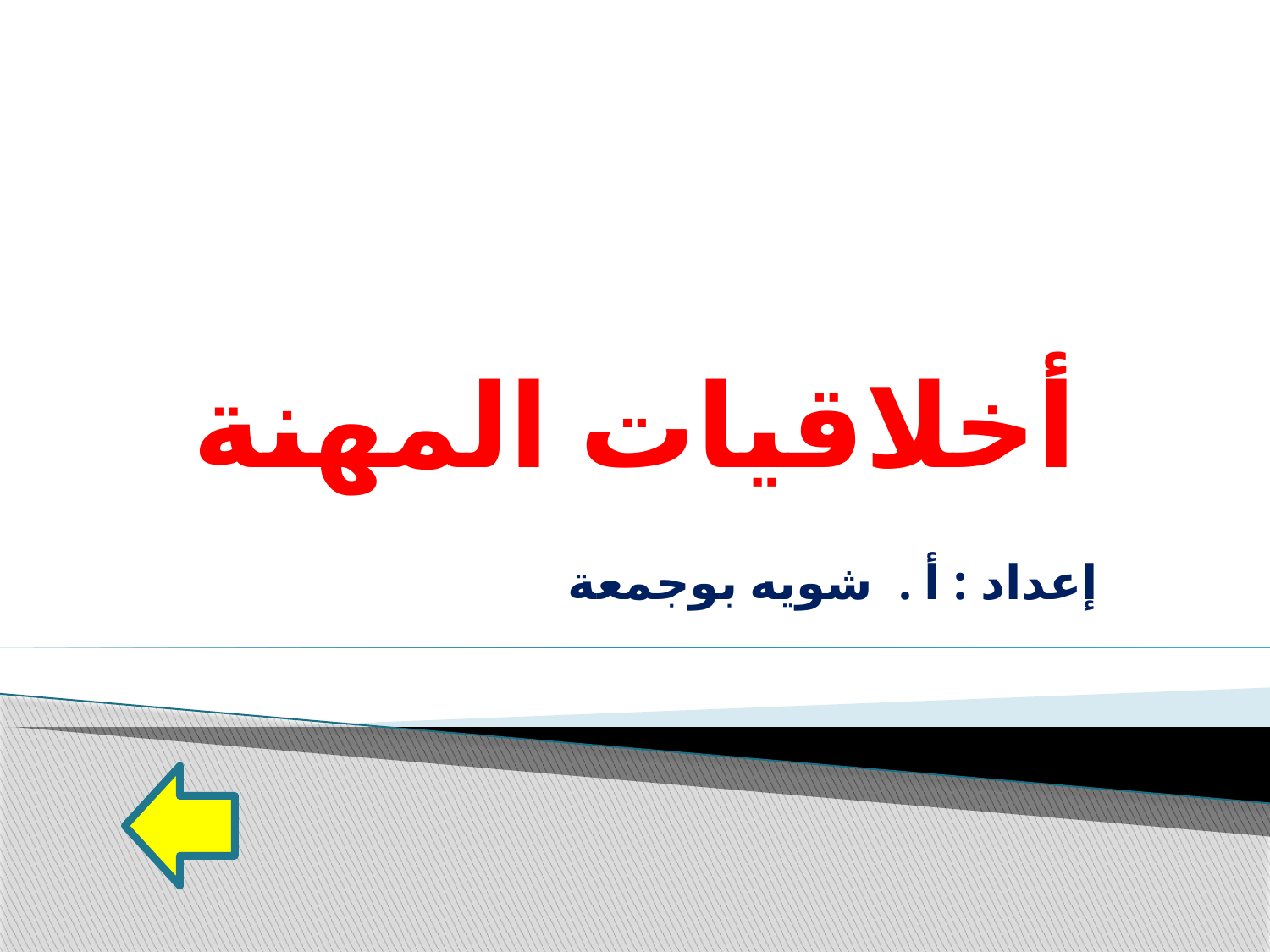

# أخلاقيات المهنة
إعداد : أ .  شويه بوجمعة